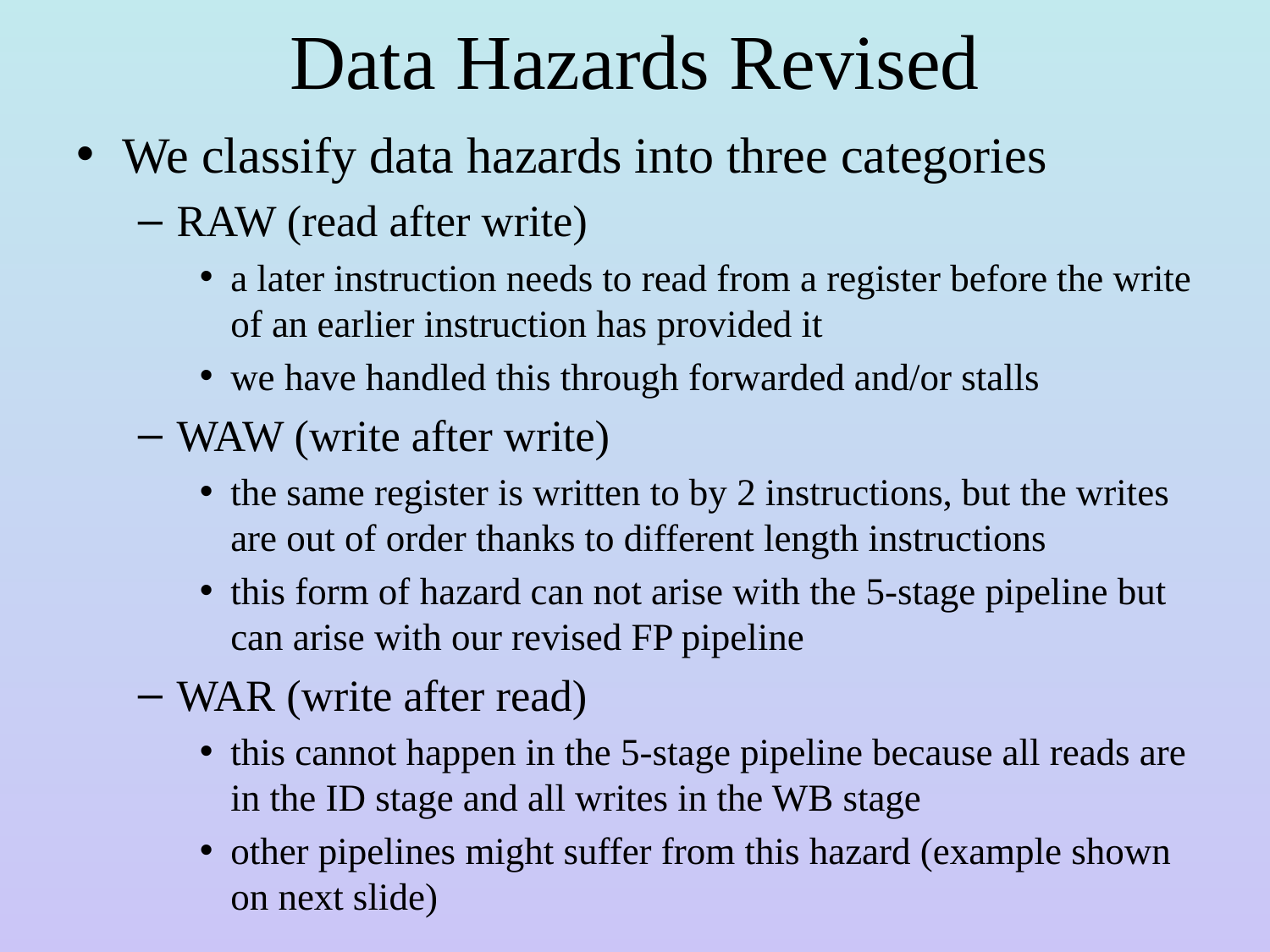

# Data Hazards Revised
We classify data hazards into three categories
RAW (read after write)
a later instruction needs to read from a register before the write of an earlier instruction has provided it
we have handled this through forwarded and/or stalls
WAW (write after write)
the same register is written to by 2 instructions, but the writes are out of order thanks to different length instructions
this form of hazard can not arise with the 5-stage pipeline but can arise with our revised FP pipeline
WAR (write after read)
this cannot happen in the 5-stage pipeline because all reads are in the ID stage and all writes in the WB stage
other pipelines might suffer from this hazard (example shown on next slide)